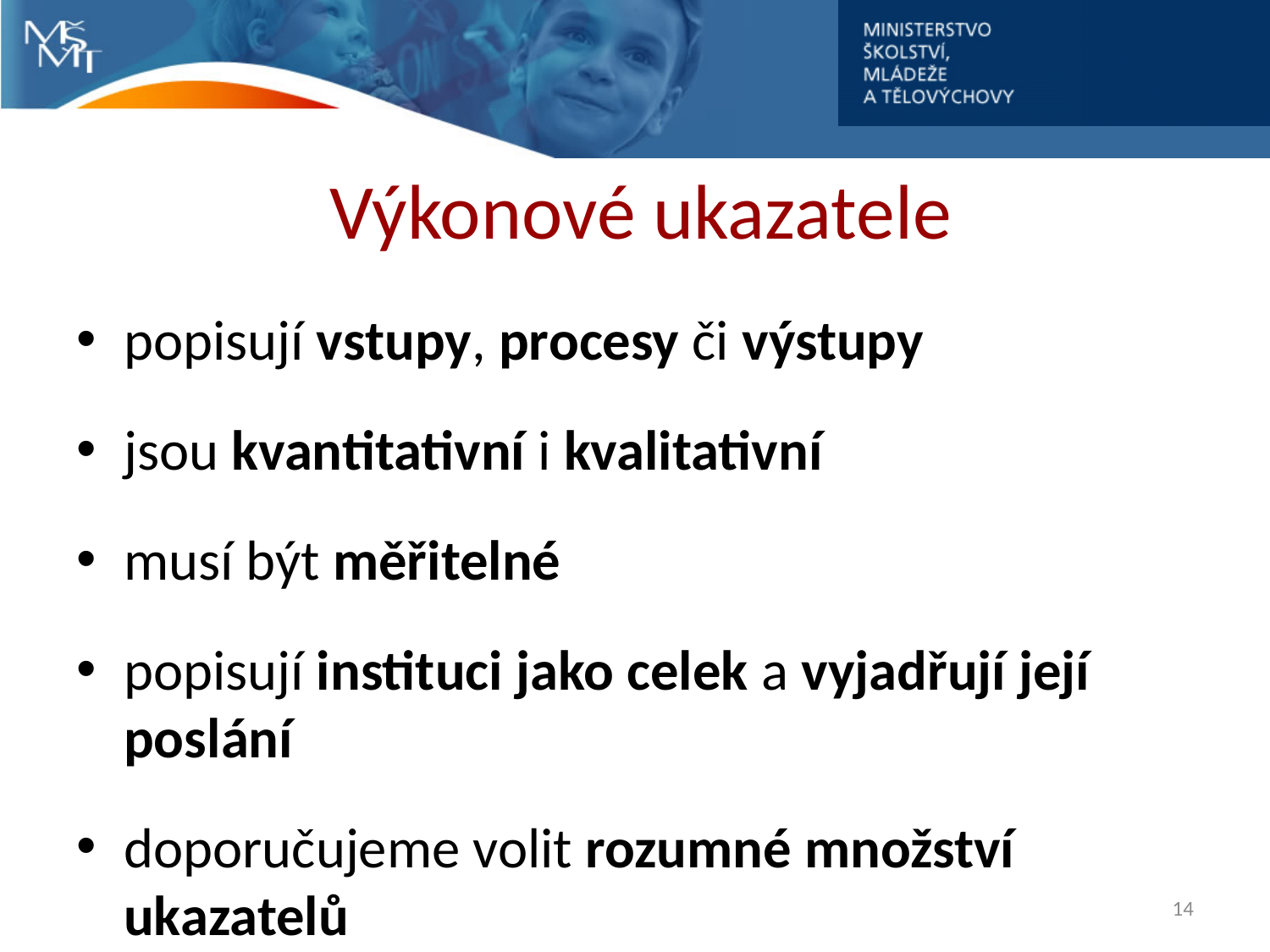

# Výkonové ukazatele
popisují vstupy, procesy či výstupy
jsou kvantitativní i kvalitativní
musí být měřitelné
popisují instituci jako celek a vyjadřují její poslání
doporučujeme volit rozumné množství ukazatelů

14